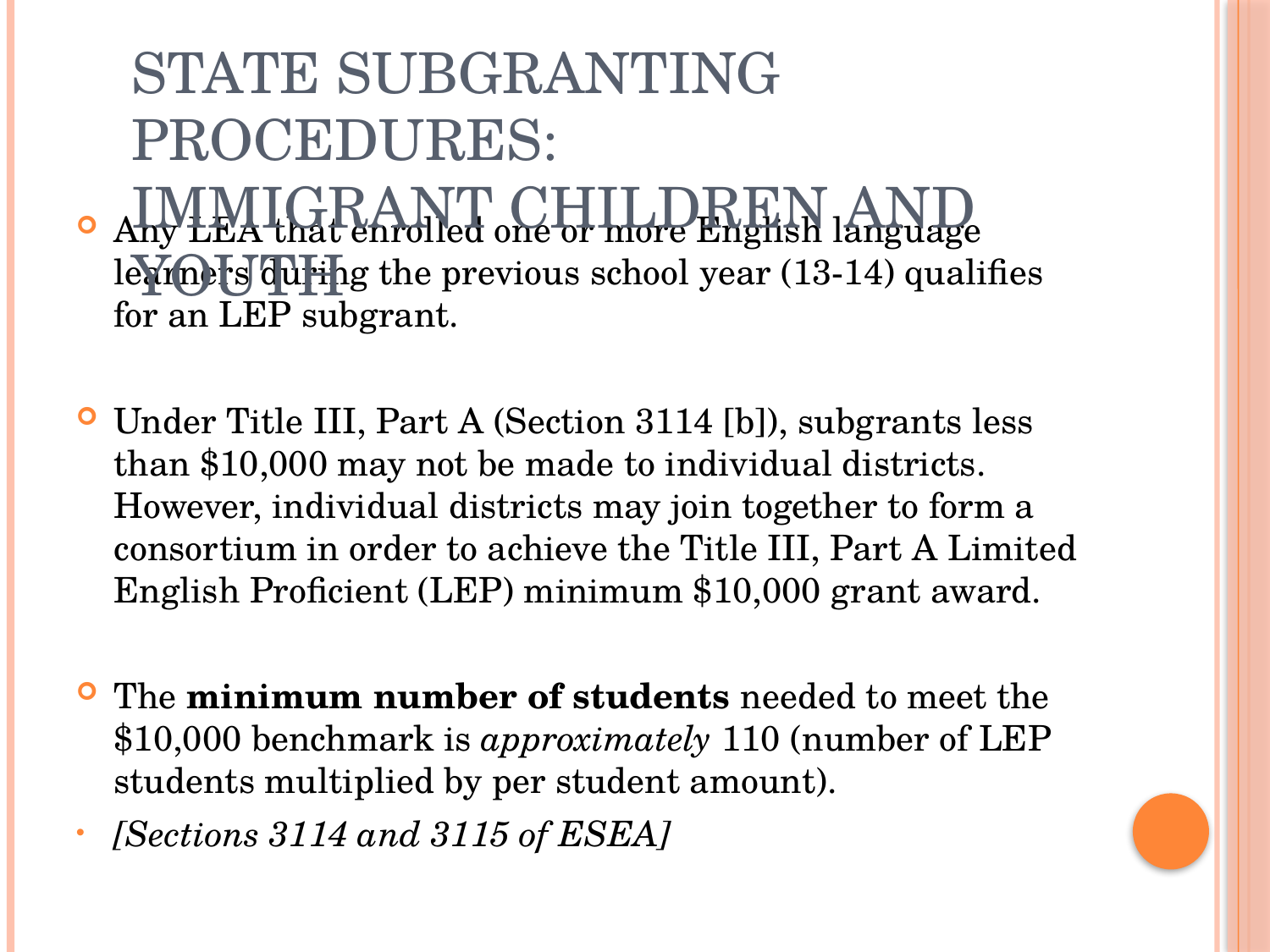

State Subgranting Procedures:
Immigrant Children and Youth
Any LEA that enrolled one or more English language learners during the previous school year (13-14) qualifies for an LEP subgrant.

Under Title III, Part A (Section 3114 [b]), subgrants less than $10,000 may not be made to individual districts. However, individual districts may join together to form a consortium in order to achieve the Title III, Part A Limited English Proficient (LEP) minimum $10,000 grant award.

The minimum number of students needed to meet the $10,000 benchmark is approximately 110 (number of LEP students multiplied by per student amount).
[Sections 3114 and 3115 of ESEA]